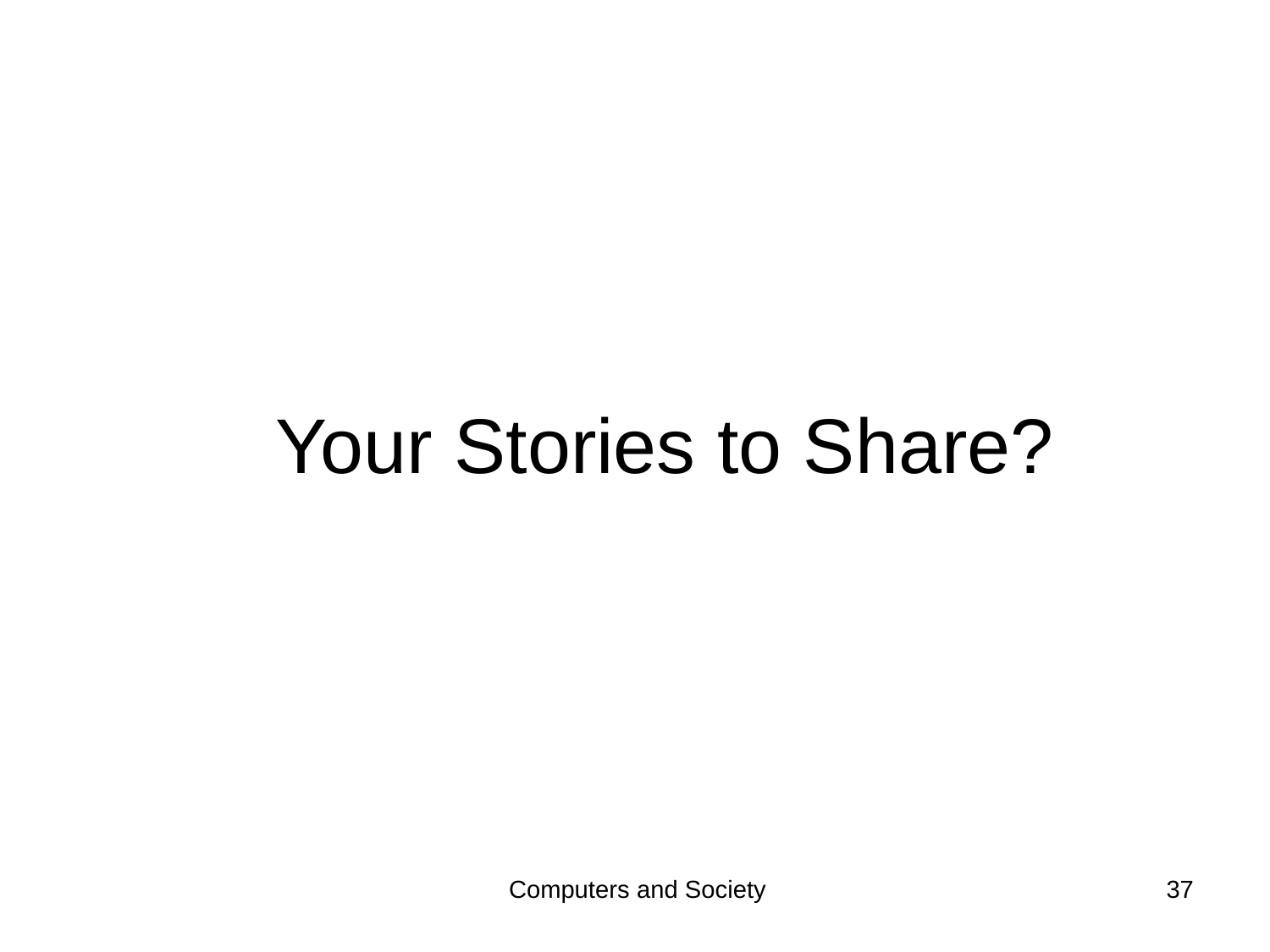

Your Stories to Share?
Computers and Society
37